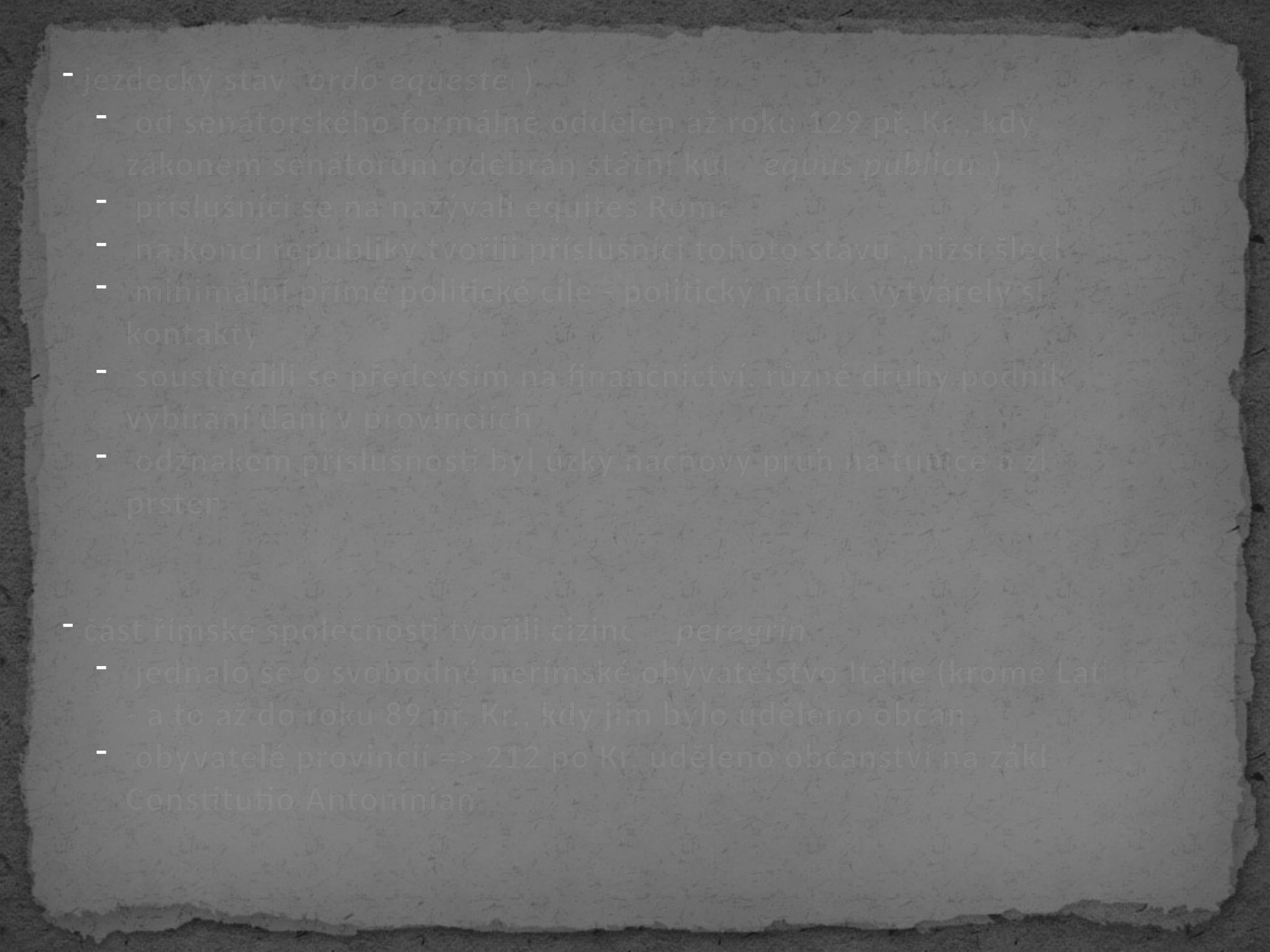

jezdecký stav (ordo equester)
 od senátorského formálně oddělen až roku 129 př. Kr., kdy byl zákonem senátorům odebrán státní kůň (equus publicus)
 příslušníci se na nazývali equites Romani
 na konci republiky tvořili příslušníci tohoto stavu „nižší šlechtu“
 minimální přímé politické cíle - politický nátlak vytvářely skrze kontakty
 soustředili se především na finančnictví, různé druhy podnikání, vybírání daní v provinciích ...
 odznakem příslušnosti byl úzký nachový pruh na tunice a zlatý prsten

 část římské společnosti tvořili cizinci - peregrini
 jednalo se o svobodné neřímské obyvatelstvo Itálie (kromě Latinů) - a to až do roku 89 př. Kr., kdy jim bylo uděleno občanství
 obyvatelé provincií => 212 po Kr. uděleno občanství na základě Constitutio Antoniniana